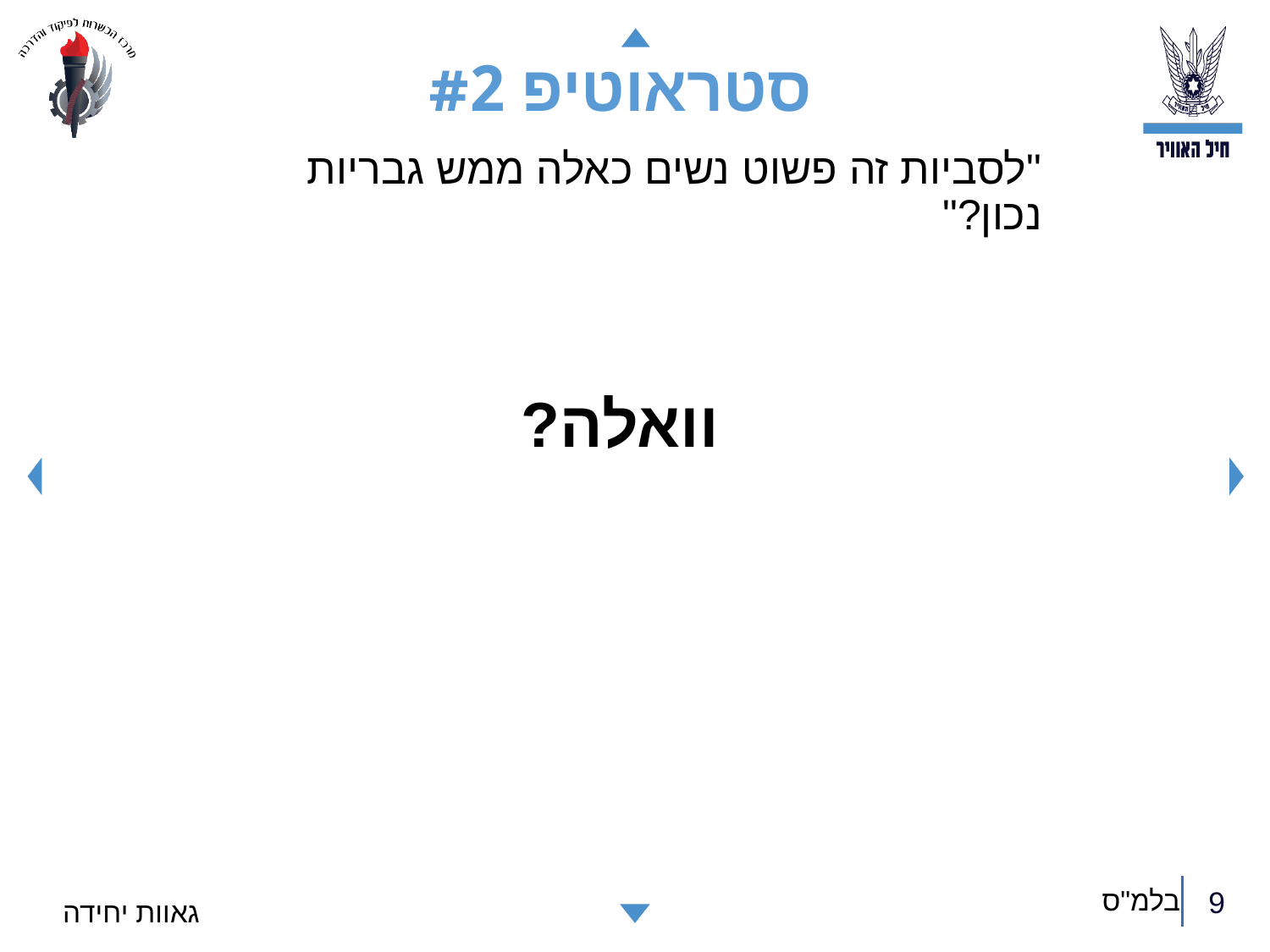

סטראוטיפ #2
"לסביות זה פשוט נשים כאלה ממש גבריות נכון?"

וואלה?

9
גאוות יחידה